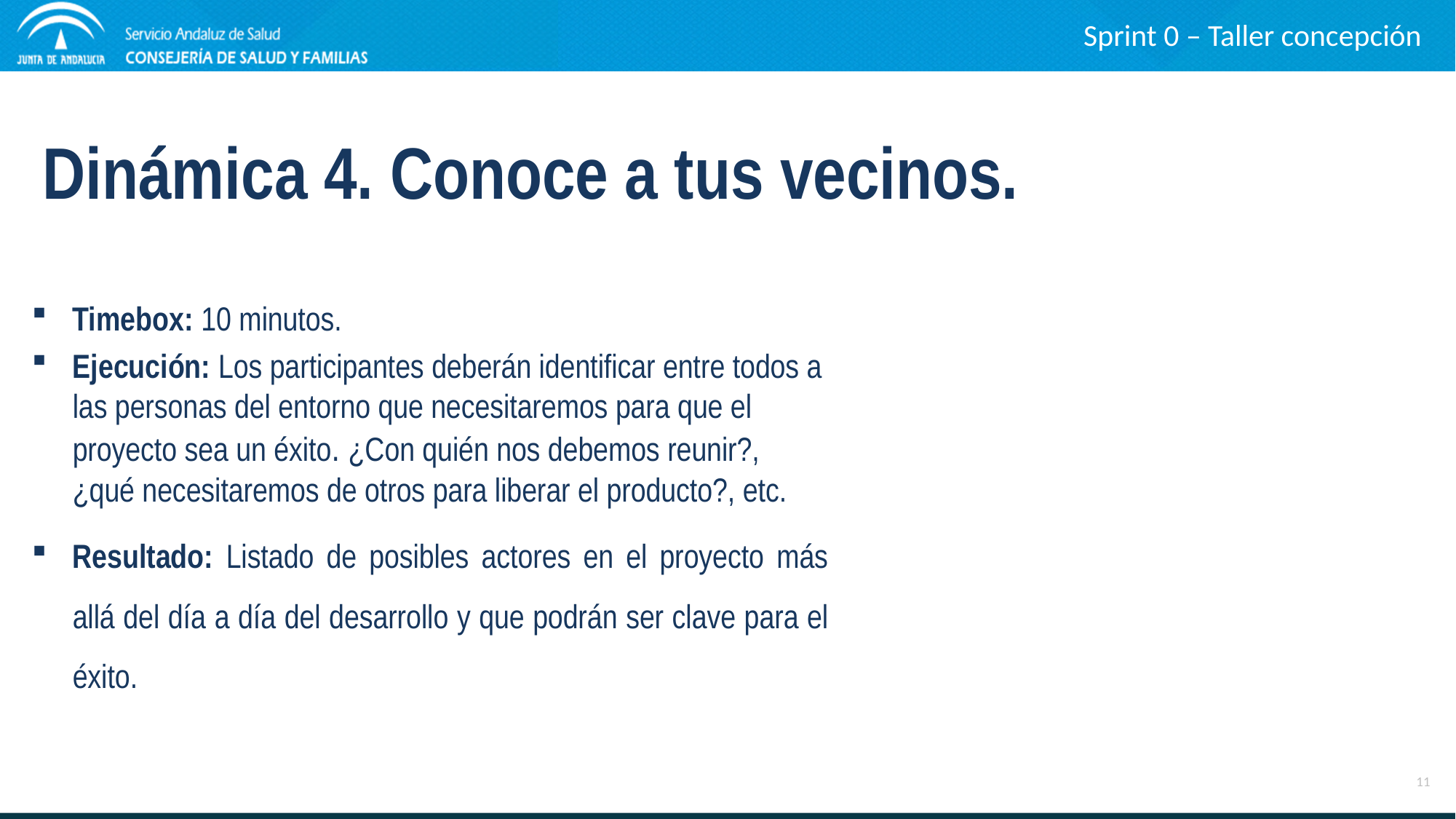

Sprint 0 – Taller concepción
Dinámica 4. Conoce a tus vecinos.
Timebox: 10 minutos.
Ejecución: Los participantes deberán identificar entre todos a las personas del entorno que necesitaremos para que el proyecto sea un éxito. ¿Con quién nos debemos reunir?, ¿qué necesitaremos de otros para liberar el producto?, etc.
Resultado: Listado de posibles actores en el proyecto más allá del día a día del desarrollo y que podrán ser clave para el éxito.
11